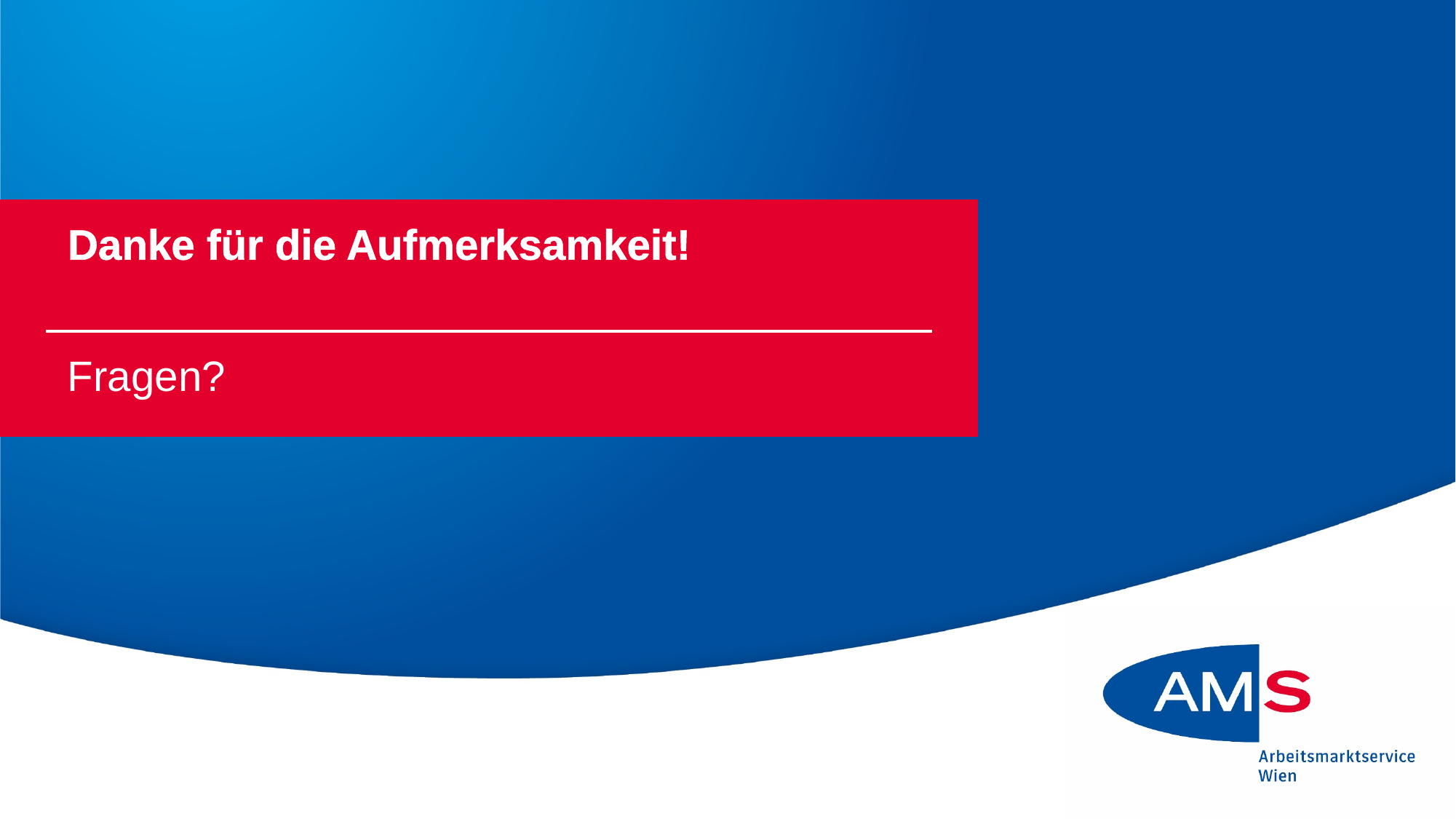

|  | Danke für die Aufmerksamkeit! |  |
| --- | --- | --- |
|  | Fragen? |  |